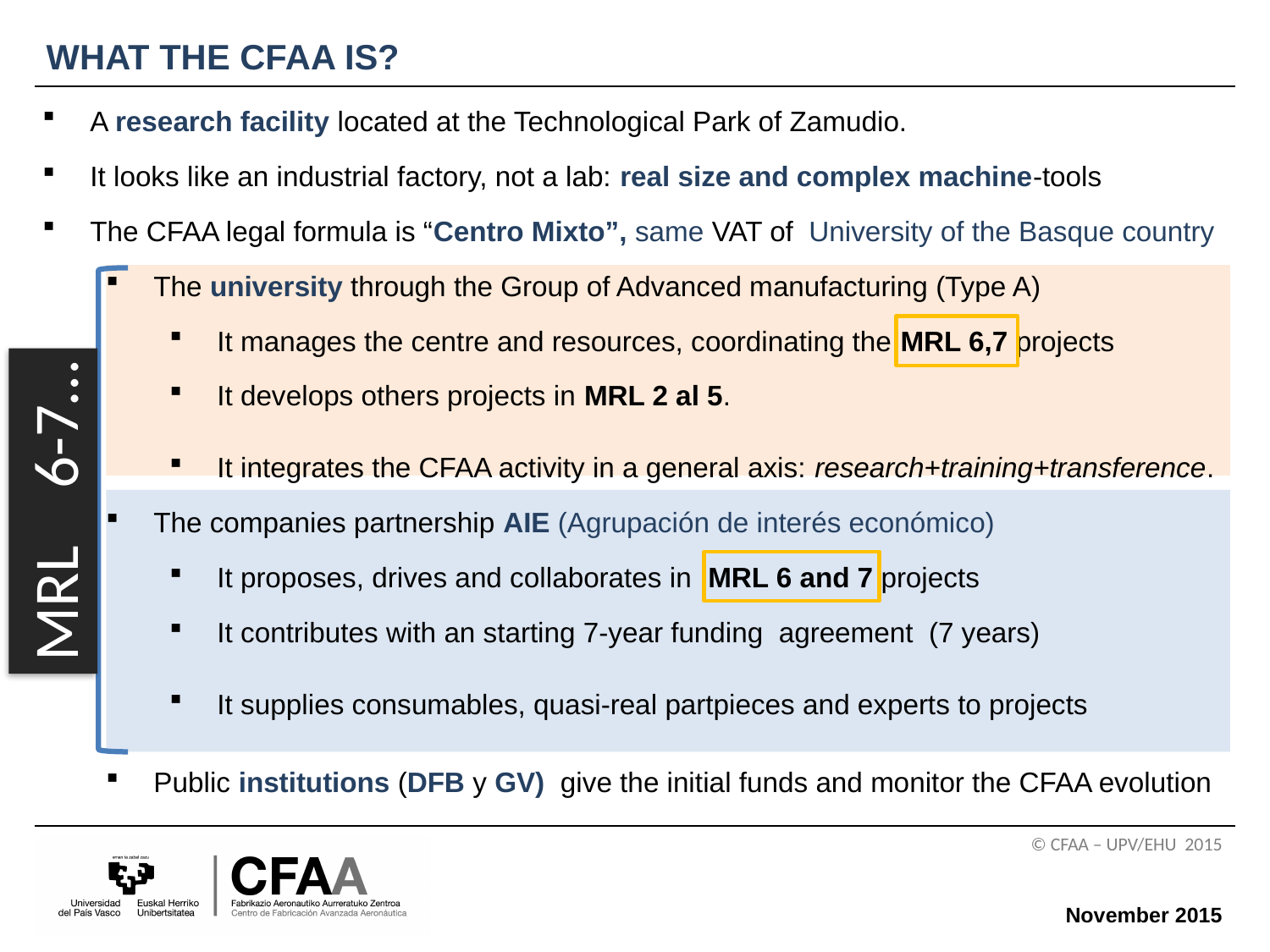

# WHAT THE CFAA IS?
A research facility located at the Technological Park of Zamudio.
It looks like an industrial factory, not a lab: real size and complex machine-tools
The CFAA legal formula is “Centro Mixto”, same VAT of  University of the Basque country
The university through the Group of Advanced manufacturing (Type A)
It manages the centre and resources, coordinating the MRL 6,7 projects
It develops others projects in MRL 2 al 5.
It integrates the CFAA activity in a general axis: research+training+transference.
The companies partnership AIE (Agrupación de interés económico)
It proposes, drives and collaborates in  MRL 6 and 7 projects
It contributes with an starting 7-year funding  agreement  (7 years)
It supplies consumables, quasi-real partpieces and experts to projects

Public institutions (DFB y GV)  give the initial funds and monitor the CFAA evolution

MRL    6-7…